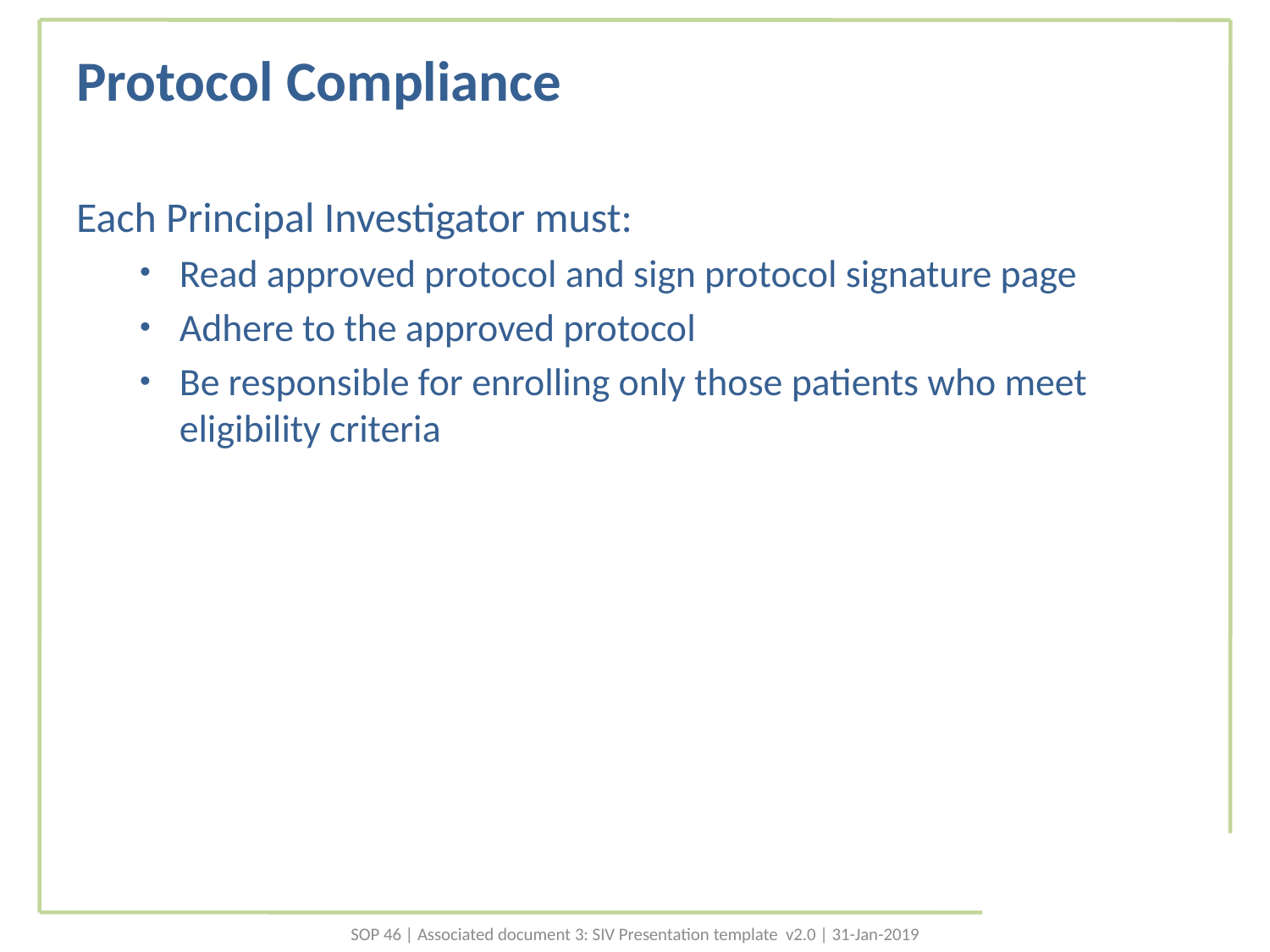

# Protocol Compliance

Each Principal Investigator must:
Read approved protocol and sign protocol signature page
Adhere to the approved protocol
Be responsible for enrolling only those patients who meet eligibility criteria

SOP 46 | Associated document 3: SIV Presentation template  v2.0 | 31-Jan-2019